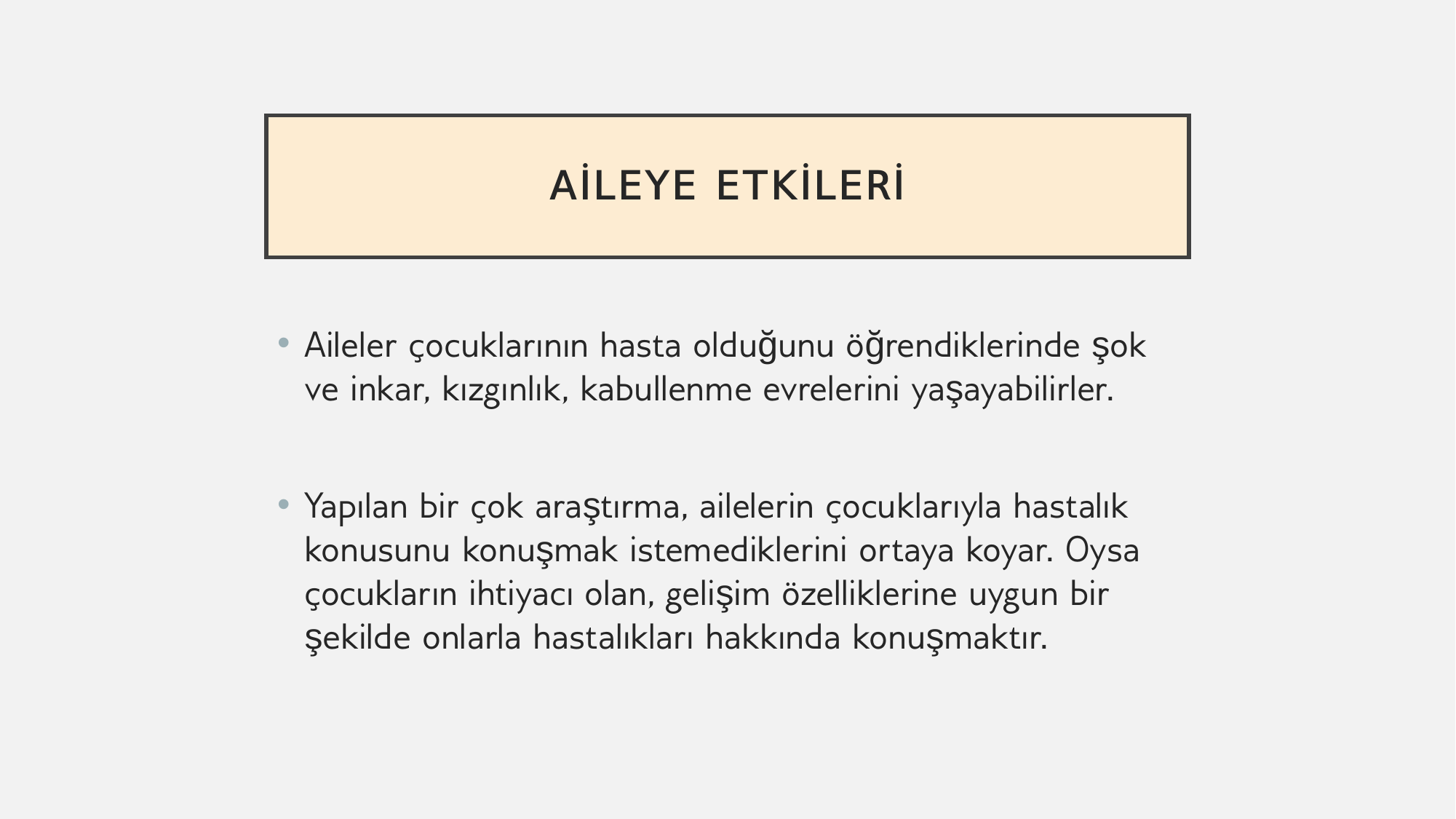

# Aileye etkileri
Aileler çocuklarının hasta olduğunu öğrendiklerinde şok ve inkar, kızgınlık, kabullenme evrelerini yaşayabilirler.

Yapılan bir çok araştırma, ailelerin çocuklarıyla hastalık konusunu konuşmak istemediklerini ortaya koyar. Oysa çocukların ihtiyacı olan, gelişim özelliklerine uygun bir şekilde onlarla hastalıkları hakkında konuşmaktır.